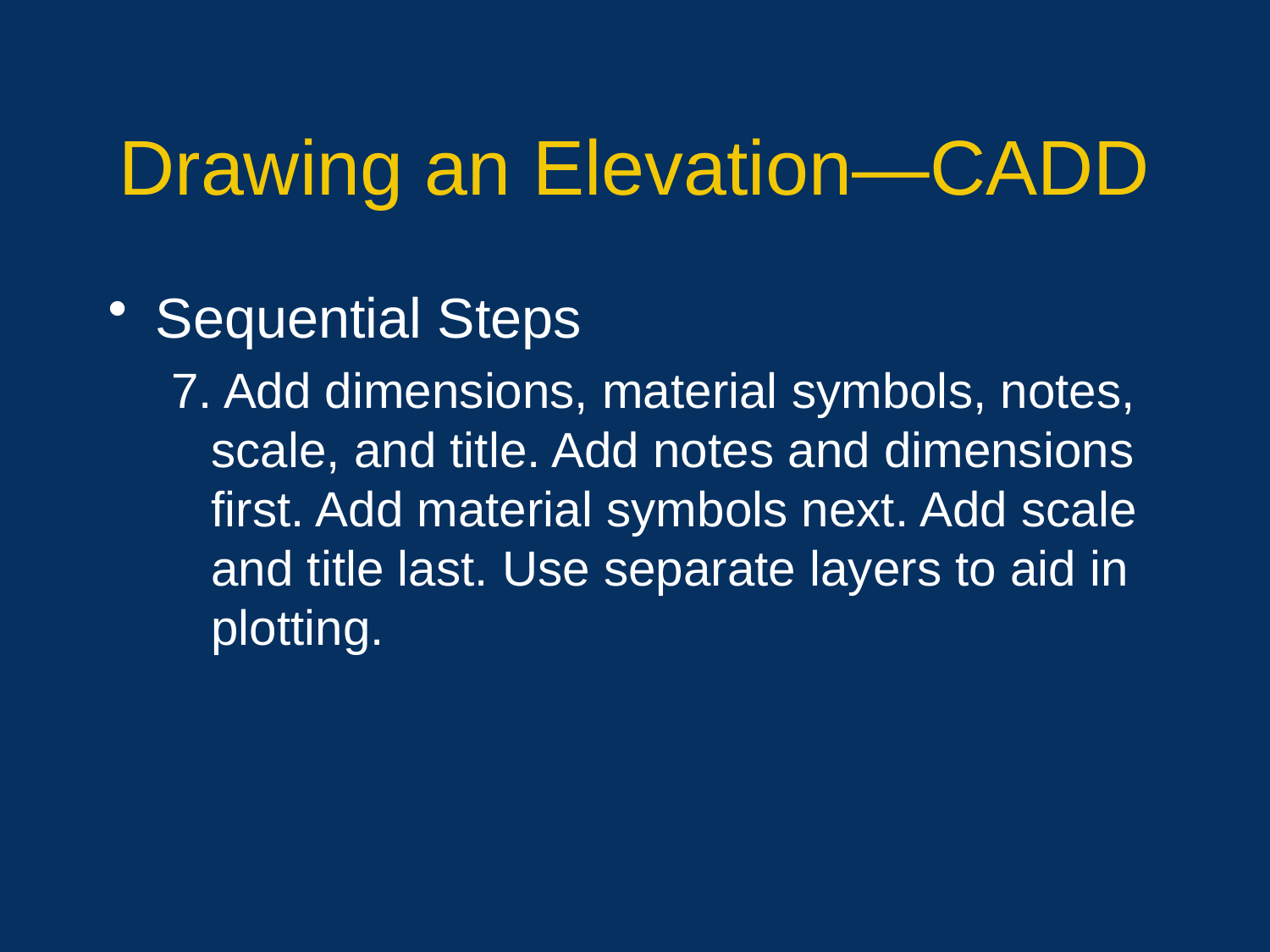

# Drawing an Elevation—CADD
Sequential Steps
7. Add dimensions, material symbols, notes, scale, and title. Add notes and dimensions first. Add material symbols next. Add scale and title last. Use separate layers to aid in plotting.
40